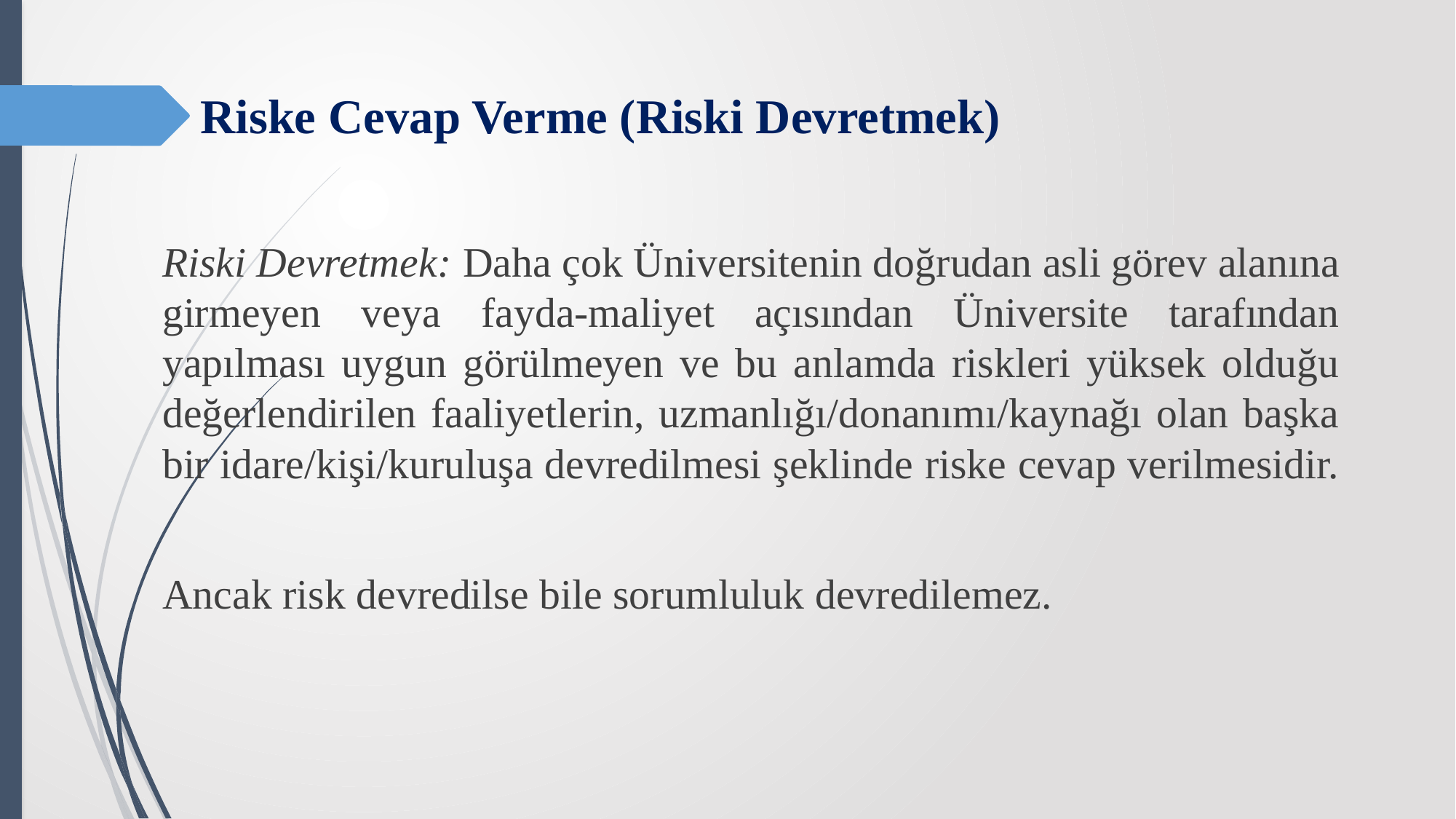

# Riske Cevap Verme (Riski Devretmek)
Riski Devretmek: Daha çok Üniversitenin doğrudan asli görev alanına girmeyen veya fayda-maliyet açısından Üniversite tarafından yapılması uygun görülmeyen ve bu anlamda riskleri yüksek olduğu değerlendirilen faaliyetlerin, uzmanlığı/donanımı/kaynağı olan başka bir idare/kişi/kuruluşa devredilmesi şeklinde riske cevap verilmesidir.

Ancak risk devredilse bile sorumluluk devredilemez.